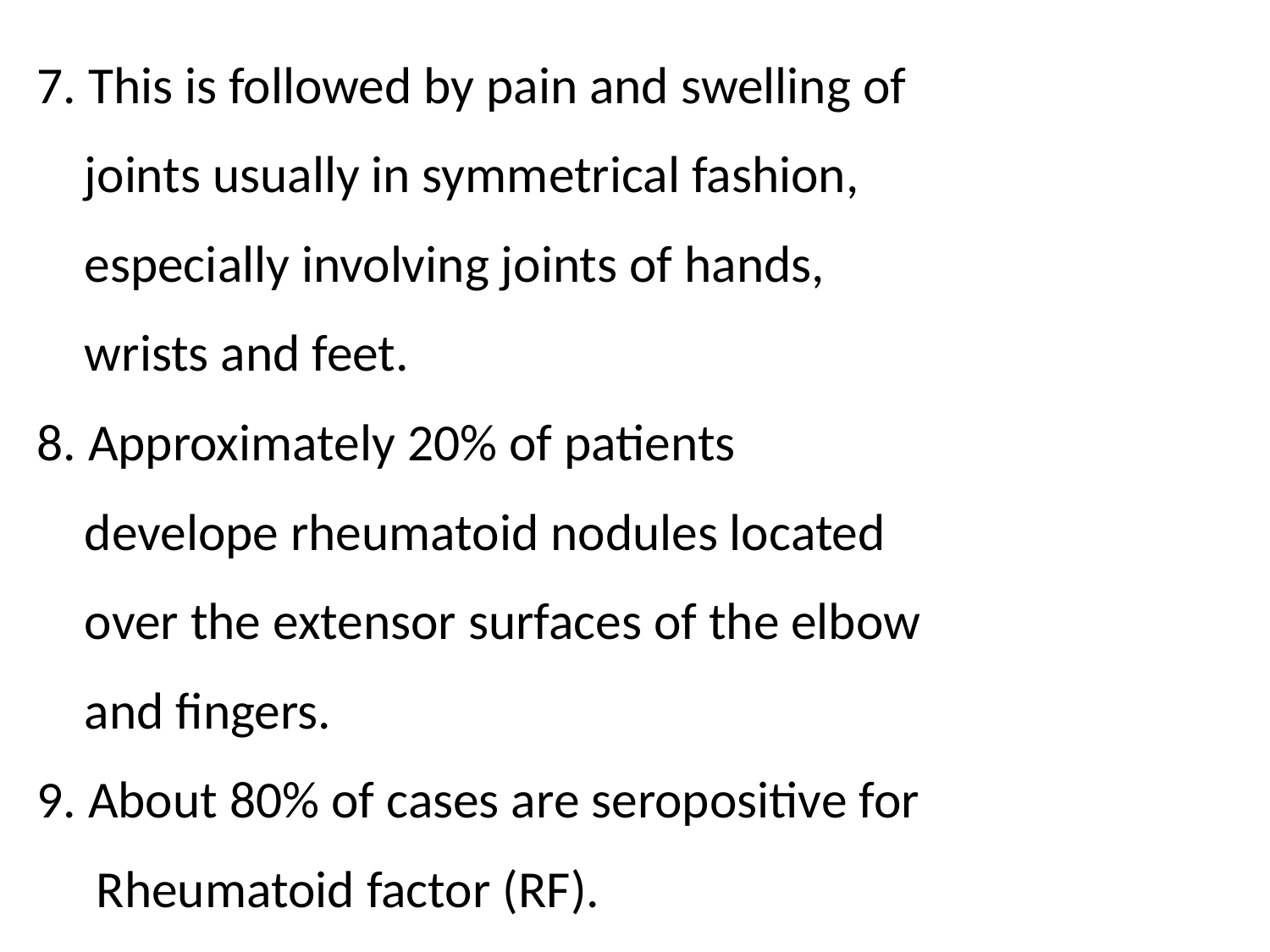

7. This is followed by pain and swelling of
    joints usually in symmetrical fashion,
    especially involving joints of hands,
    wrists and feet.
8. Approximately 20% of patients
    develope rheumatoid nodules located
    over the extensor surfaces of the elbow
    and fingers.
9. About 80% of cases are seropositive for
     Rheumatoid factor (RF).